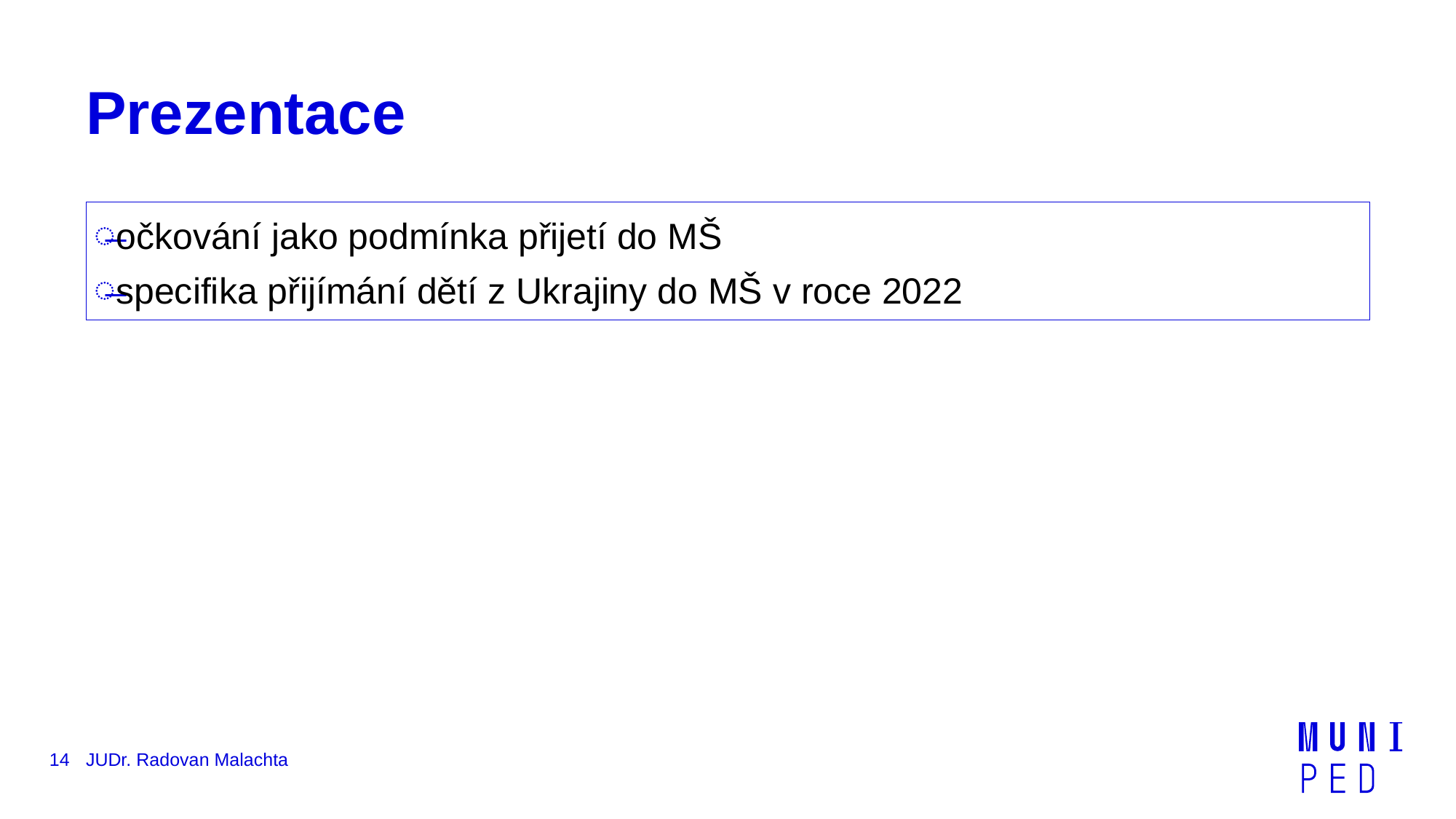

# Prezentace
očkování jako podmínka přijetí do MŠ
specifika přijímání dětí z Ukrajiny do MŠ v roce 2022
14
JUDr. Radovan Malachta